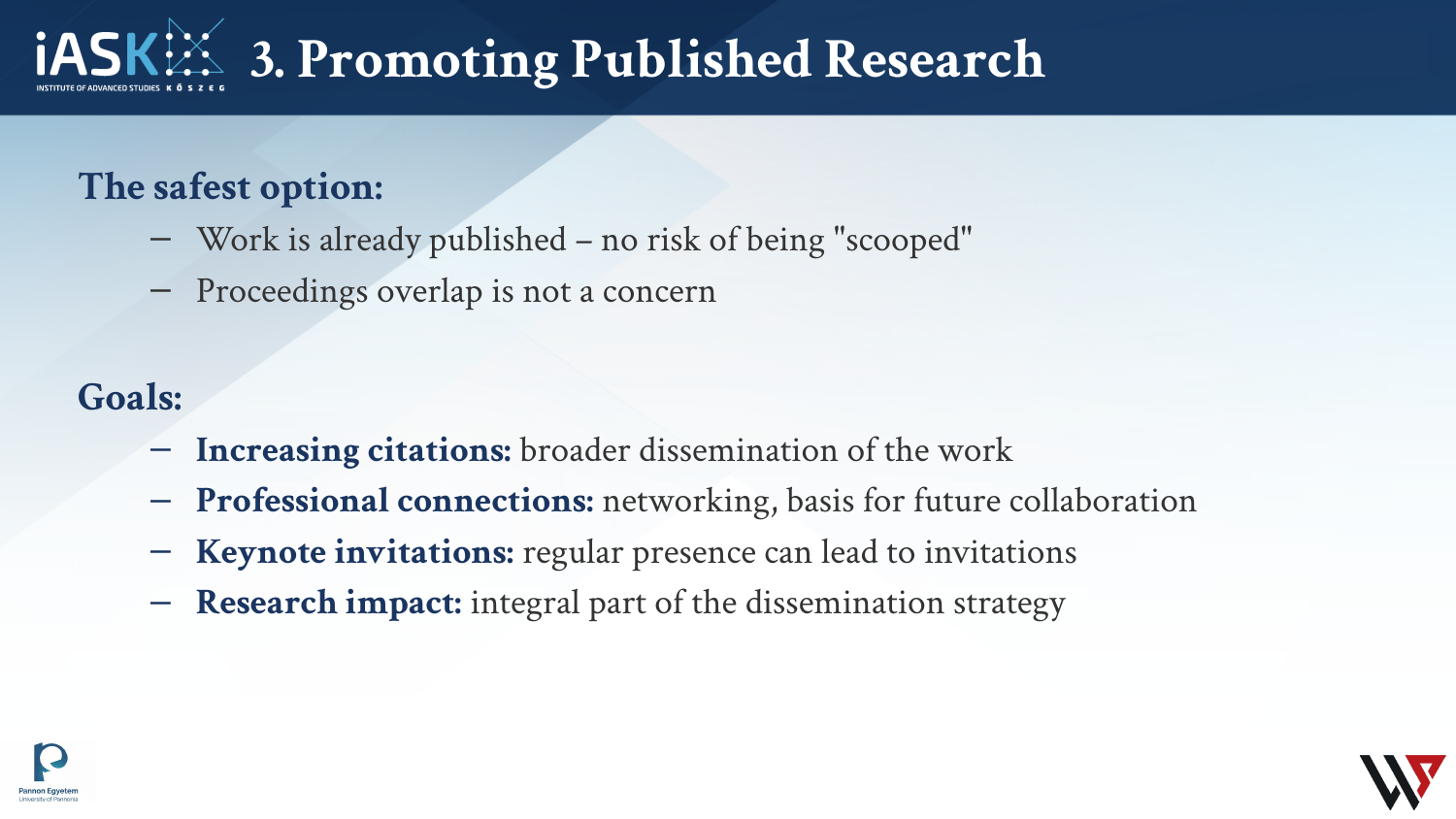

# 3. Promoting Published Research
The safest option:
Work is already published – no risk of being "scooped"
Proceedings overlap is not a concern

Goals:
Increasing citations: broader dissemination of the work
Professional connections: networking, basis for future collaboration
Keynote invitations: regular presence can lead to invitations
Research impact: integral part of the dissemination strategy